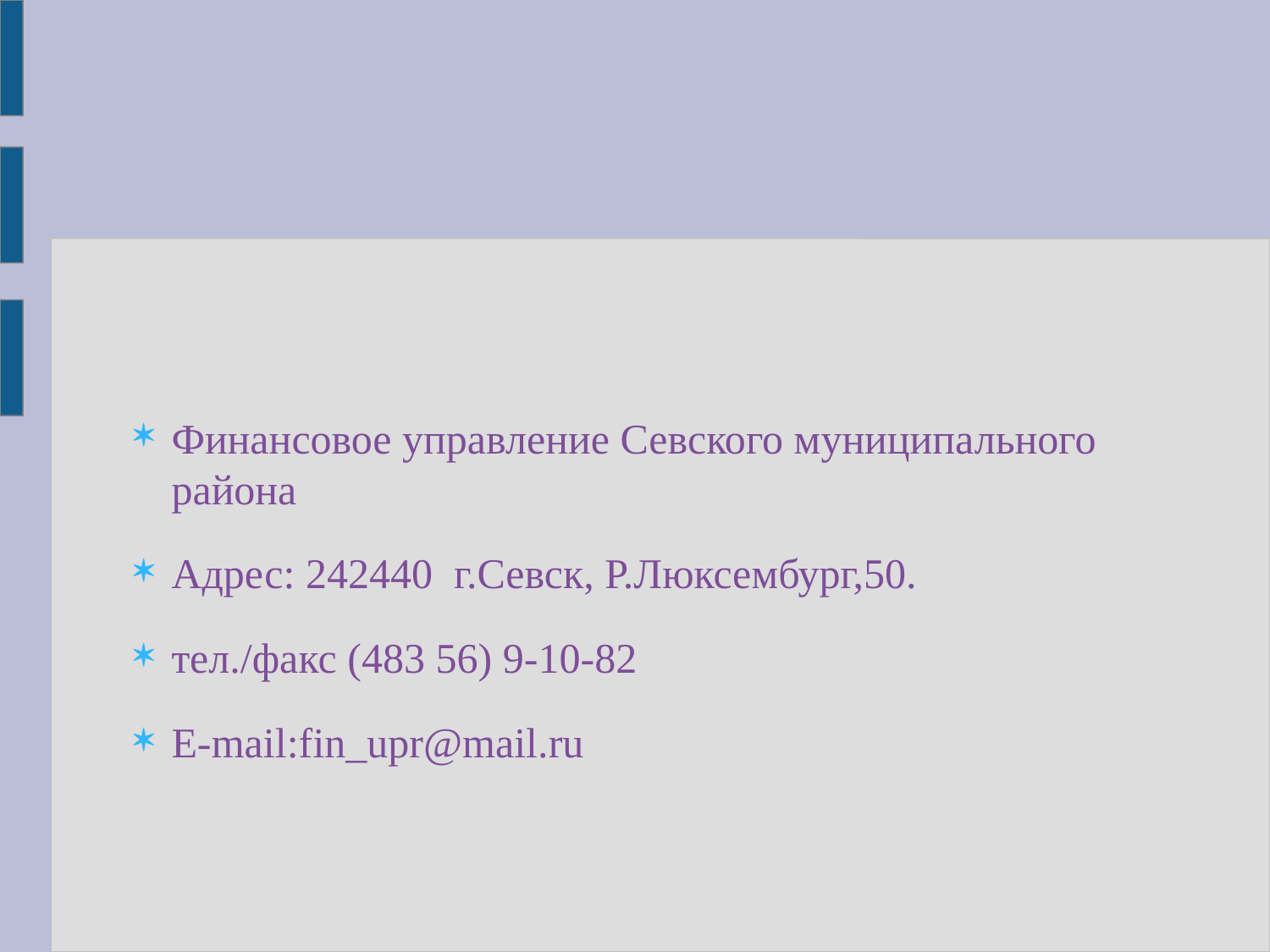

#

Финансовое управление Севского муниципального района
Адрес: 242440  г.Севск, Р.Люксембург,50.
тел./факс (483 56) 9-10-82
E-mail:fin_upr@mail.ru